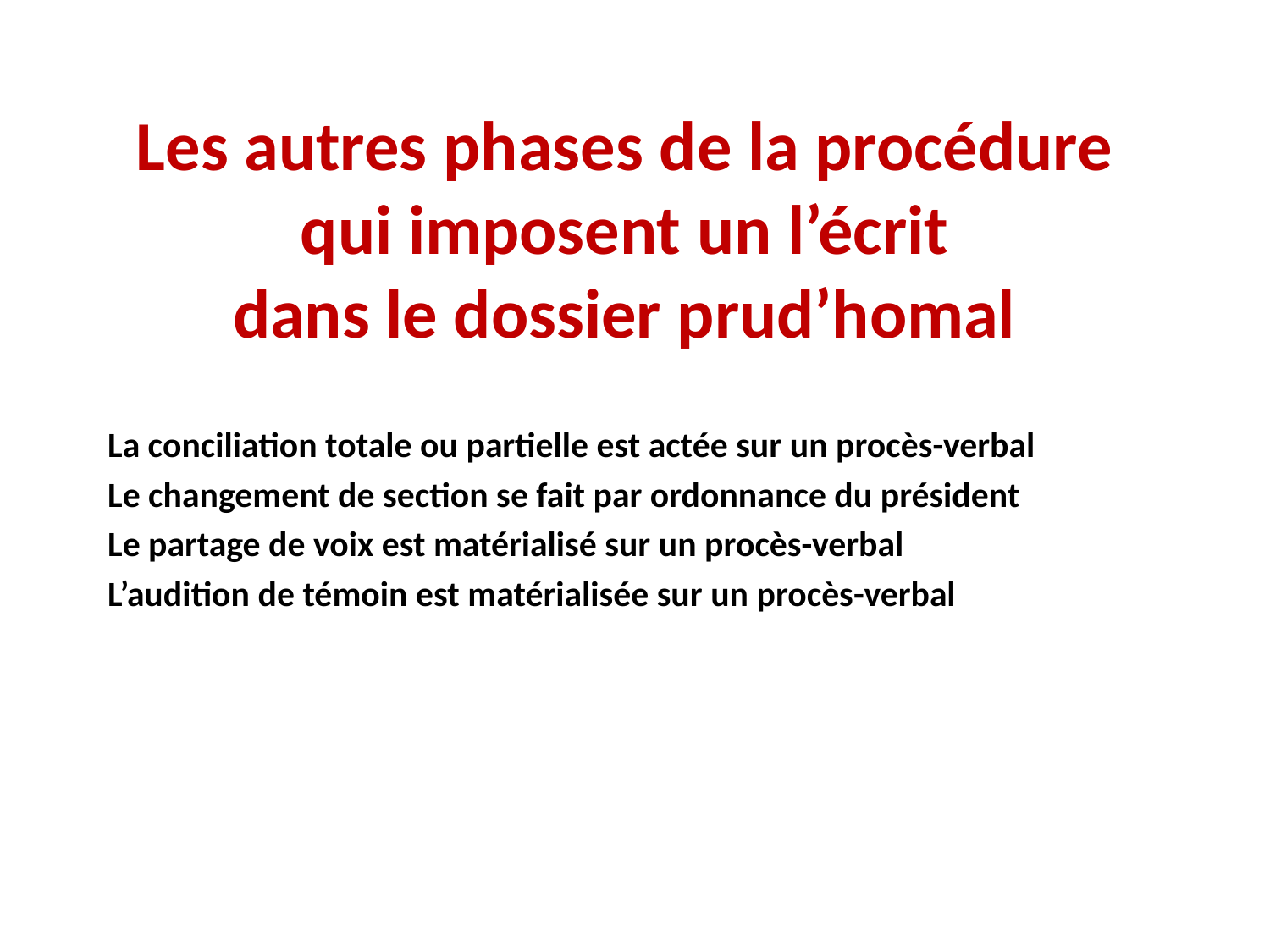

# Les autres phases de la procédure qui imposent un l’écrit dans le dossier prud’homal
La conciliation totale ou partielle est actée sur un procès-verbal
Le changement de section se fait par ordonnance du président
Le partage de voix est matérialisé sur un procès-verbal
L’audition de témoin est matérialisée sur un procès-verbal